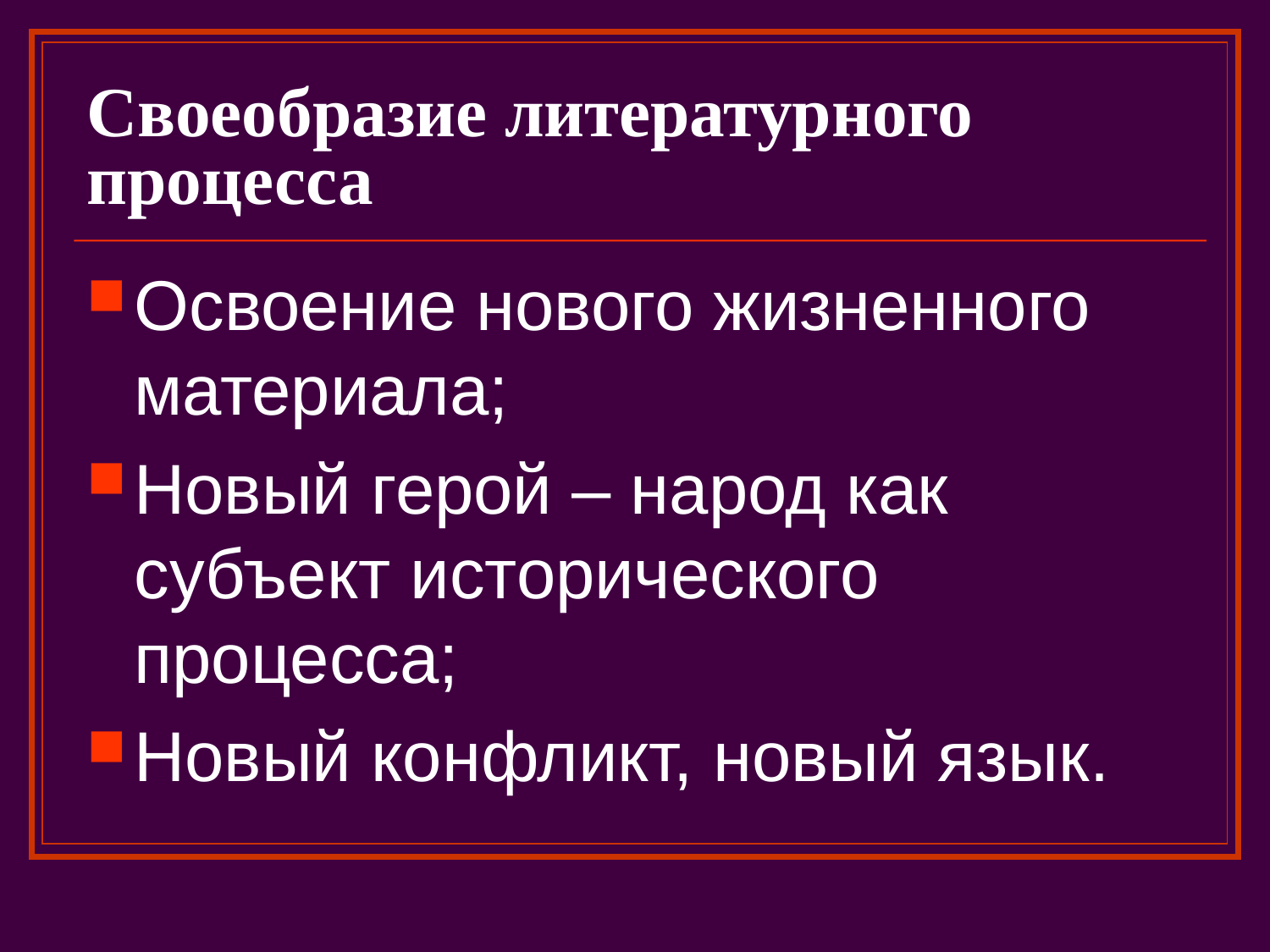

# Своеобразие литературного процесса
Освоение нового жизненного материала;
Новый герой – народ как субъект исторического процесса;
Новый конфликт, новый язык.